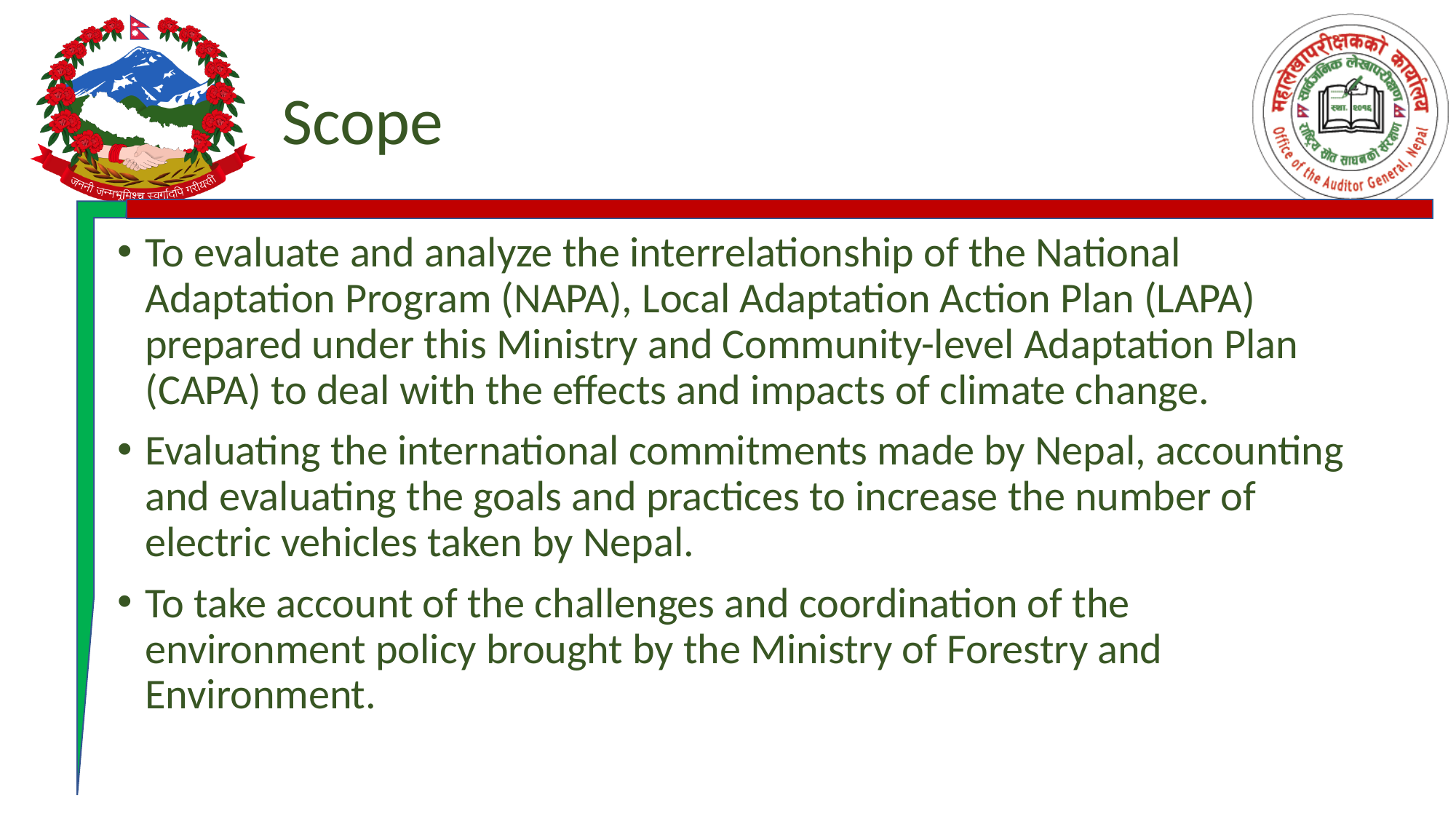

# Scope
To evaluate and analyze the interrelationship of the National Adaptation Program (NAPA), Local Adaptation Action Plan (LAPA) prepared under this Ministry and Community-level Adaptation Plan (CAPA) to deal with the effects and impacts of climate change.
Evaluating the international commitments made by Nepal, accounting and evaluating the goals and practices to increase the number of electric vehicles taken by Nepal.
To take account of the challenges and coordination of the environment policy brought by the Ministry of Forestry and Environment.